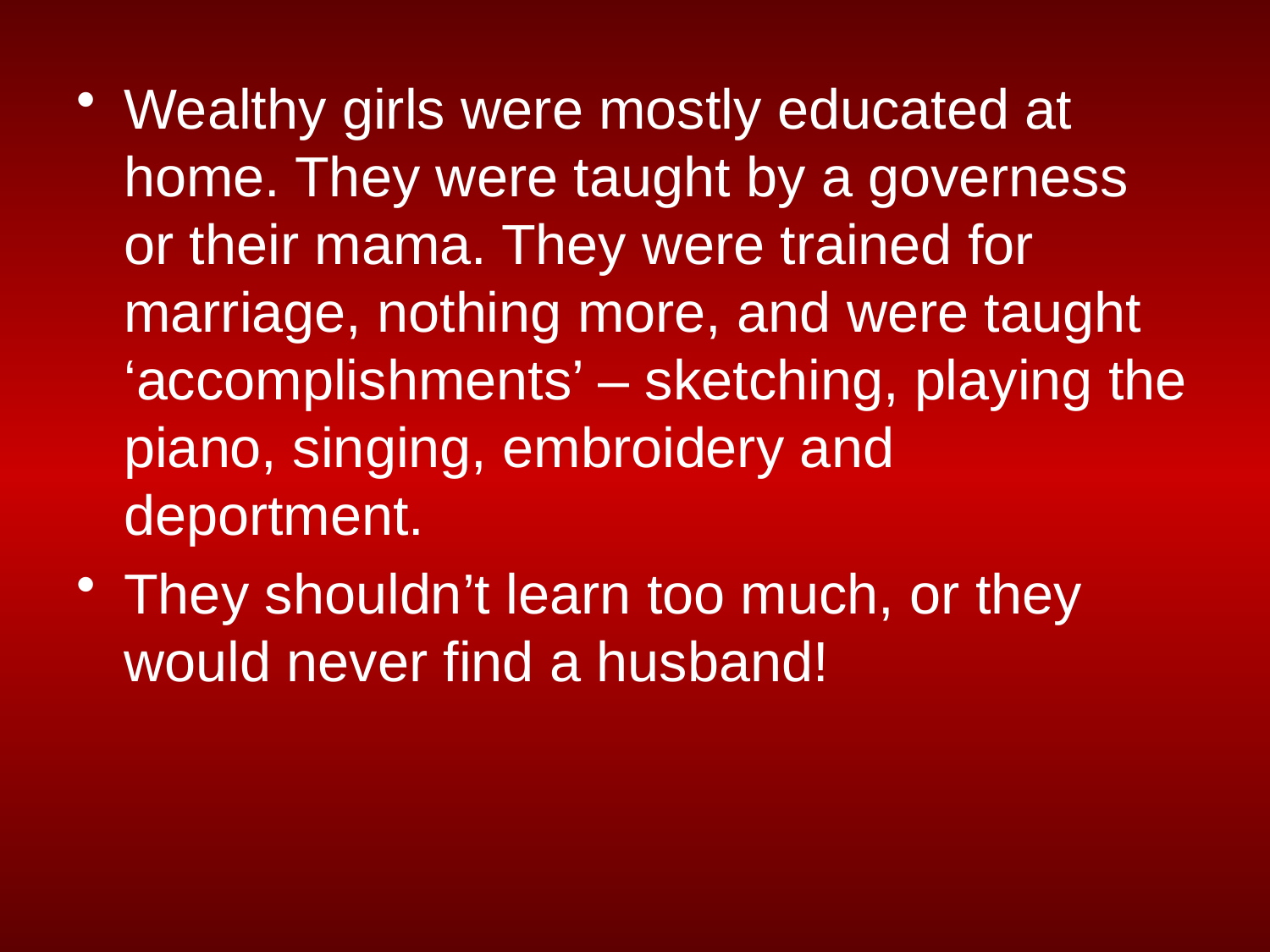

Wealthy girls were mostly educated at home. They were taught by a governess or their mama. They were trained for marriage, nothing more, and were taught ‘accomplishments’ – sketching, playing the piano, singing, embroidery and deportment.
They shouldn’t learn too much, or they would never find a husband!